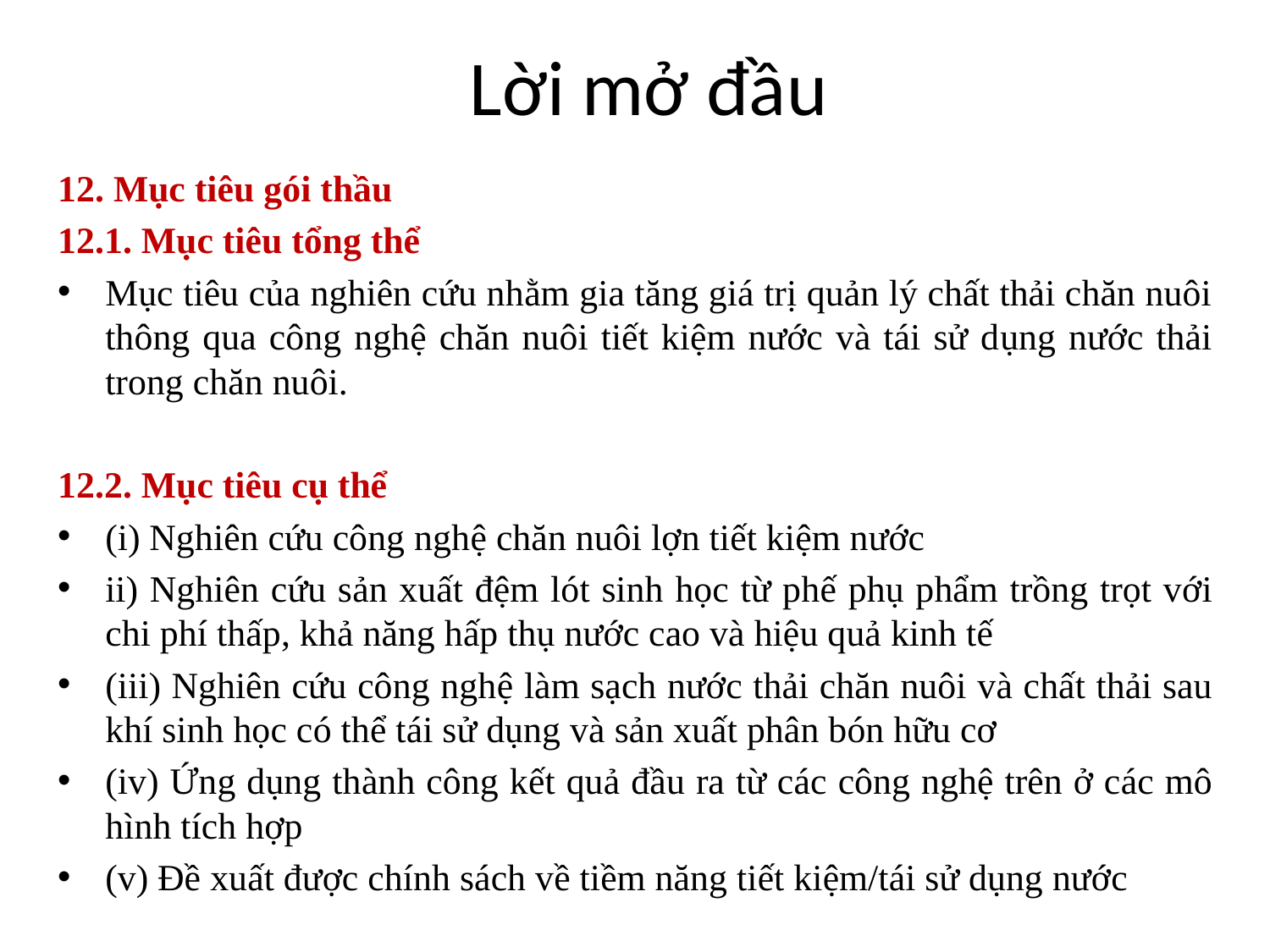

Lời mở đầu
12. Mục tiêu gói thầu
12.1. Mục tiêu tổng thể
Mục tiêu của nghiên cứu nhằm gia tăng giá trị quản lý chất thải chăn nuôi thông qua công nghệ chăn nuôi tiết kiệm nước và tái sử dụng nước thải trong chăn nuôi.

12.2. Mục tiêu cụ thể
(i) Nghiên cứu công nghệ chăn nuôi lợn tiết kiệm nước
ii) Nghiên cứu sản xuất đệm lót sinh học từ phế phụ phẩm trồng trọt với chi phí thấp, khả năng hấp thụ nước cao và hiệu quả kinh tế
(iii) Nghiên cứu công nghệ làm sạch nước thải chăn nuôi và chất thải sau khí sinh học có thể tái sử dụng và sản xuất phân bón hữu cơ
(iv) Ứng dụng thành công kết quả đầu ra từ các công nghệ trên ở các mô hình tích hợp
(v) Đề xuất được chính sách về tiềm năng tiết kiệm/tái sử dụng nước